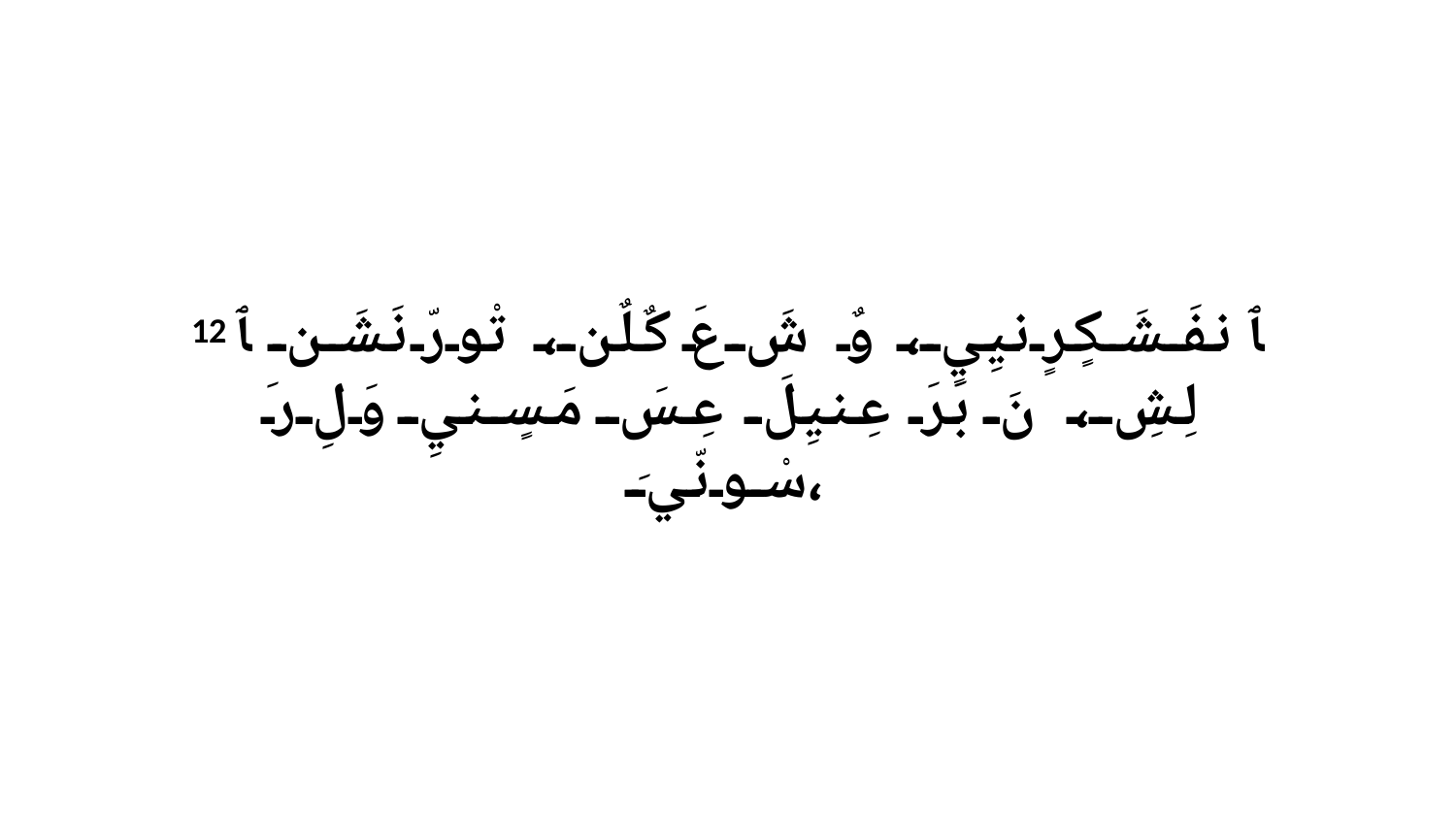

12 ﭑ نفَشَكٍرٍنيِيٍ، وٌ شَ عَ كٌلٌن، تْورّ نَشَن ﭑ لِشِ، نَ بَرَ عِنيِلَ عِسَ مَسٍنيِ وَلِ رَ سْونّيَ،